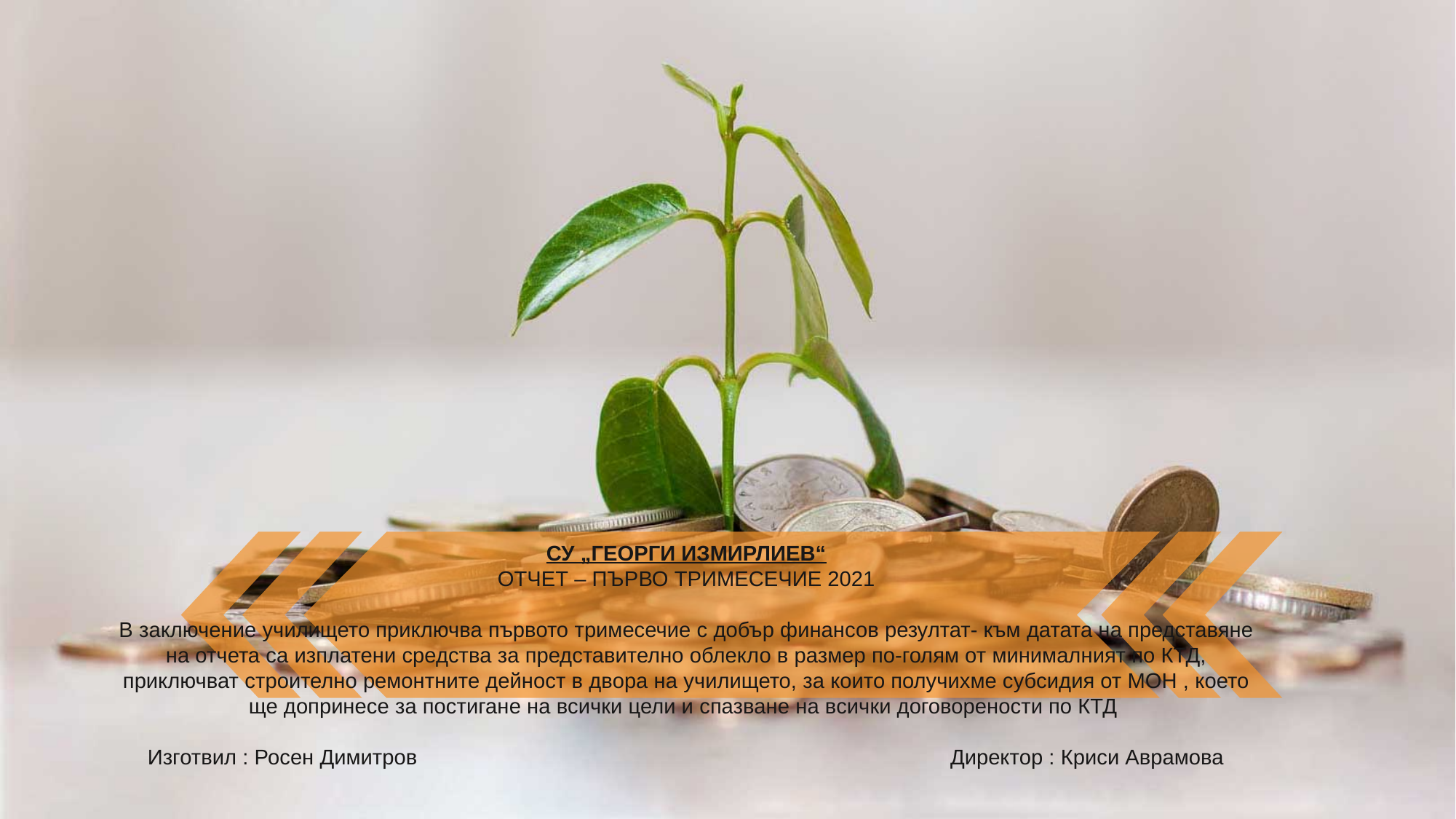

СУ „ГЕОРГИ ИЗМИРЛИЕВ“
ОТЧЕТ – ПЪРВО ТРИМЕСЕЧИЕ 2021

В заключение училището приключва първото тримесечие с добър финансов резултат- към датата на представяне на отчета са изплатени средства за представително облекло в размер по-голям от минималният по КТД, приключват строително ремонтните дейност в двора на училището, за които получихме субсидия от МОН , което ще допринесе за постигане на всички цели и спазване на всички договорености по КТД

Изготвил : Росен Димитров                                                                                         Директор : Криси Аврамова